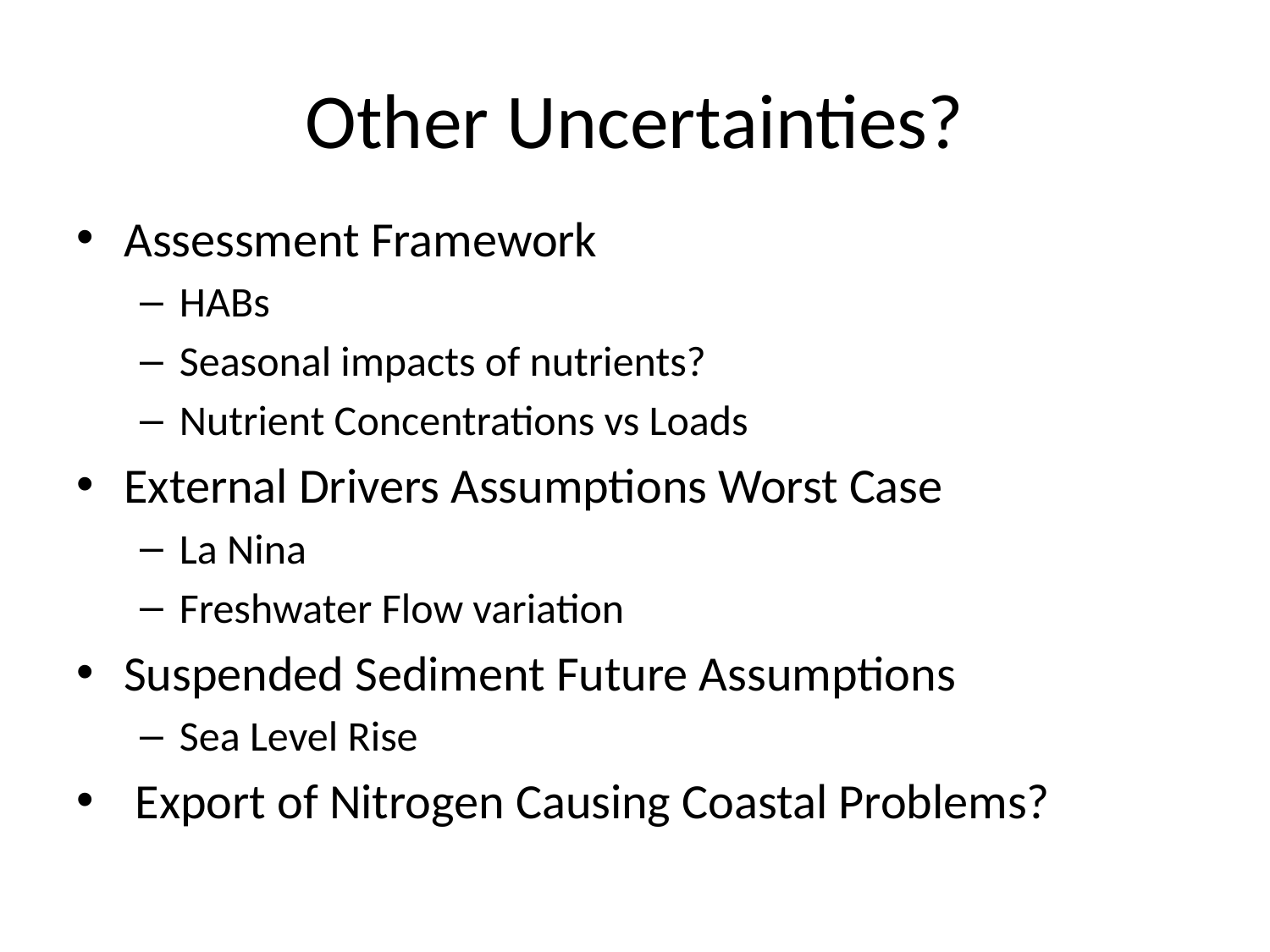

# Other Uncertainties?
Assessment Framework
HABs
Seasonal impacts of nutrients?
Nutrient Concentrations vs Loads
External Drivers Assumptions Worst Case
La Nina
Freshwater Flow variation
Suspended Sediment Future Assumptions
Sea Level Rise
 Export of Nitrogen Causing Coastal Problems?